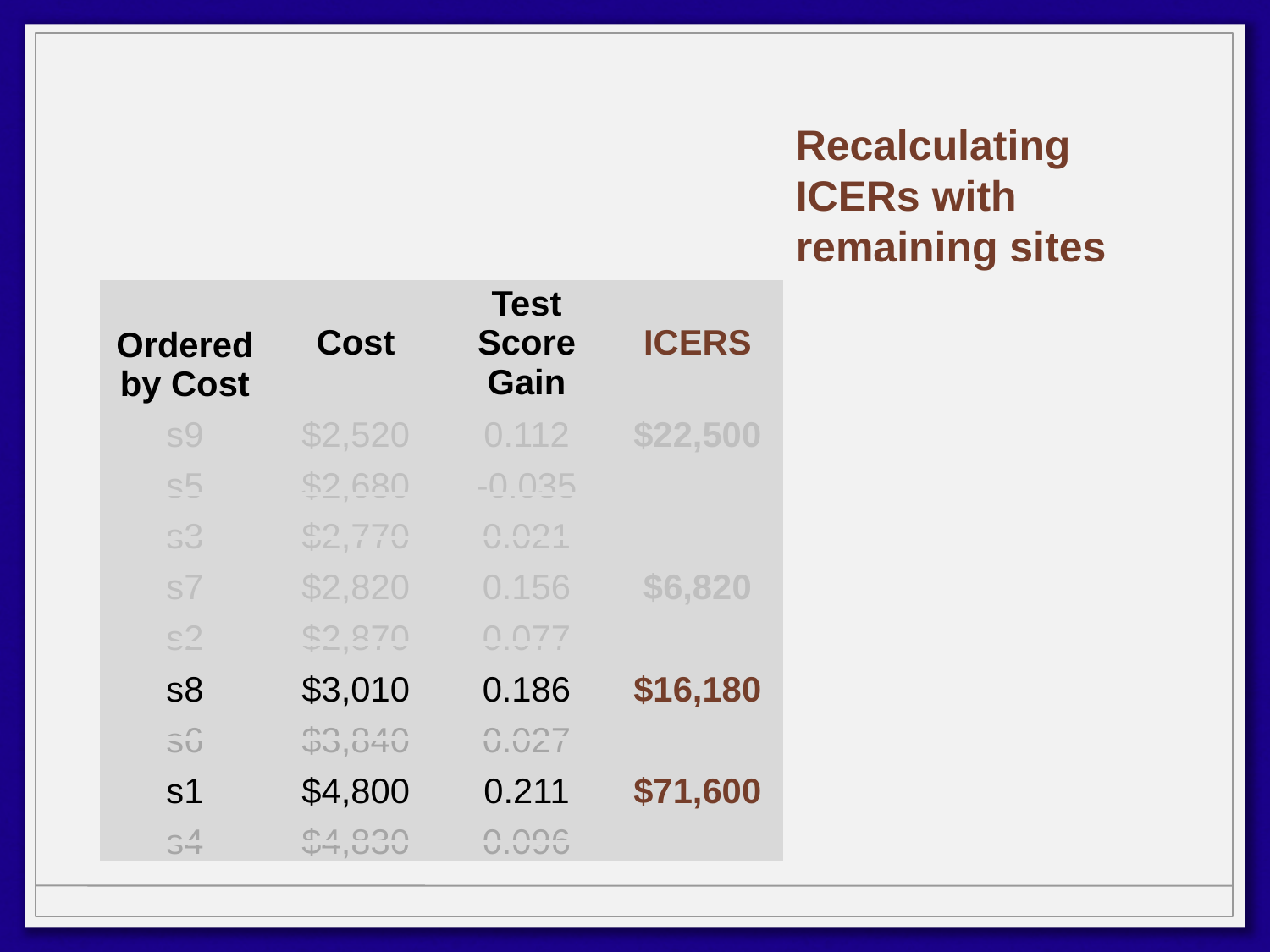

Recalculating ICERs with remaining sites
| Ordered by Cost | Cost | Test Score Gain | ICERS |
| --- | --- | --- | --- |
| s9 | $2,520 | 0.112 | $22,500 |
| s5 | $2,680 | -0.035 |  |
| s3 | $2,770 | 0.021 |  |
| s7 | $2,820 | 0.156 | $6,820 |
| s2 | $2,870 | 0.077 |  |
| s8 | $3,010 | 0.186 | $16,180 |
| s6 | $3,840 | 0.027 |  |
| s1 | $4,800 | 0.211 | $71,600 |
| s4 | $4,830 | 0.096 |  |